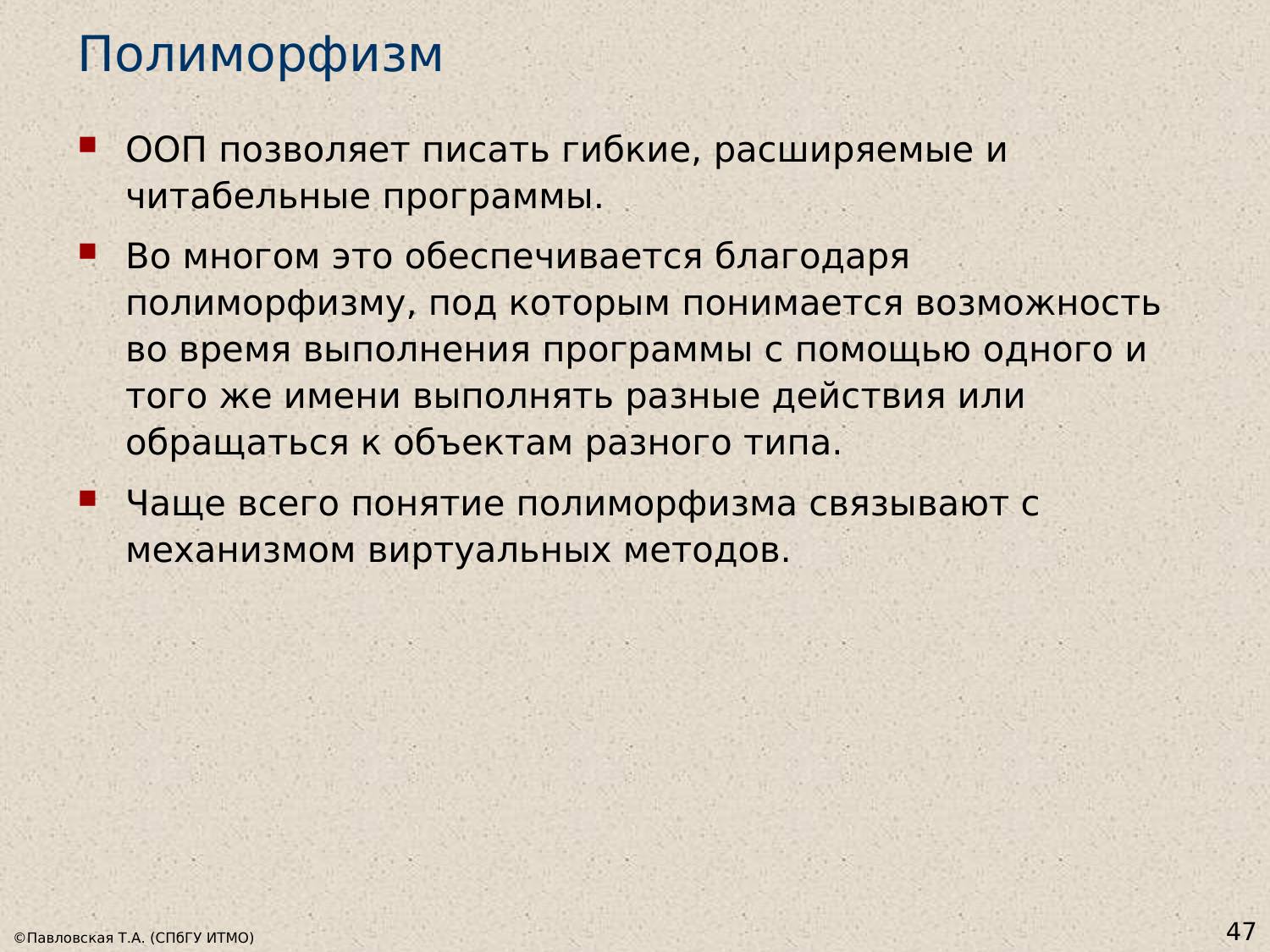

# Полиморфизм
ООП позволяет писать гибкие, расширяемые и читабельные программы.
Во многом это обеспечивается благодаря полиморфизму, под которым понимается возможность во время выполнения программы с помощью одного и того же имени выполнять разные действия или обращаться к объектам разного типа.
Чаще всего понятие полиморфизма связывают с механизмом виртуальных методов.
47
©Павловская Т.А. (СПбГУ ИТМО)